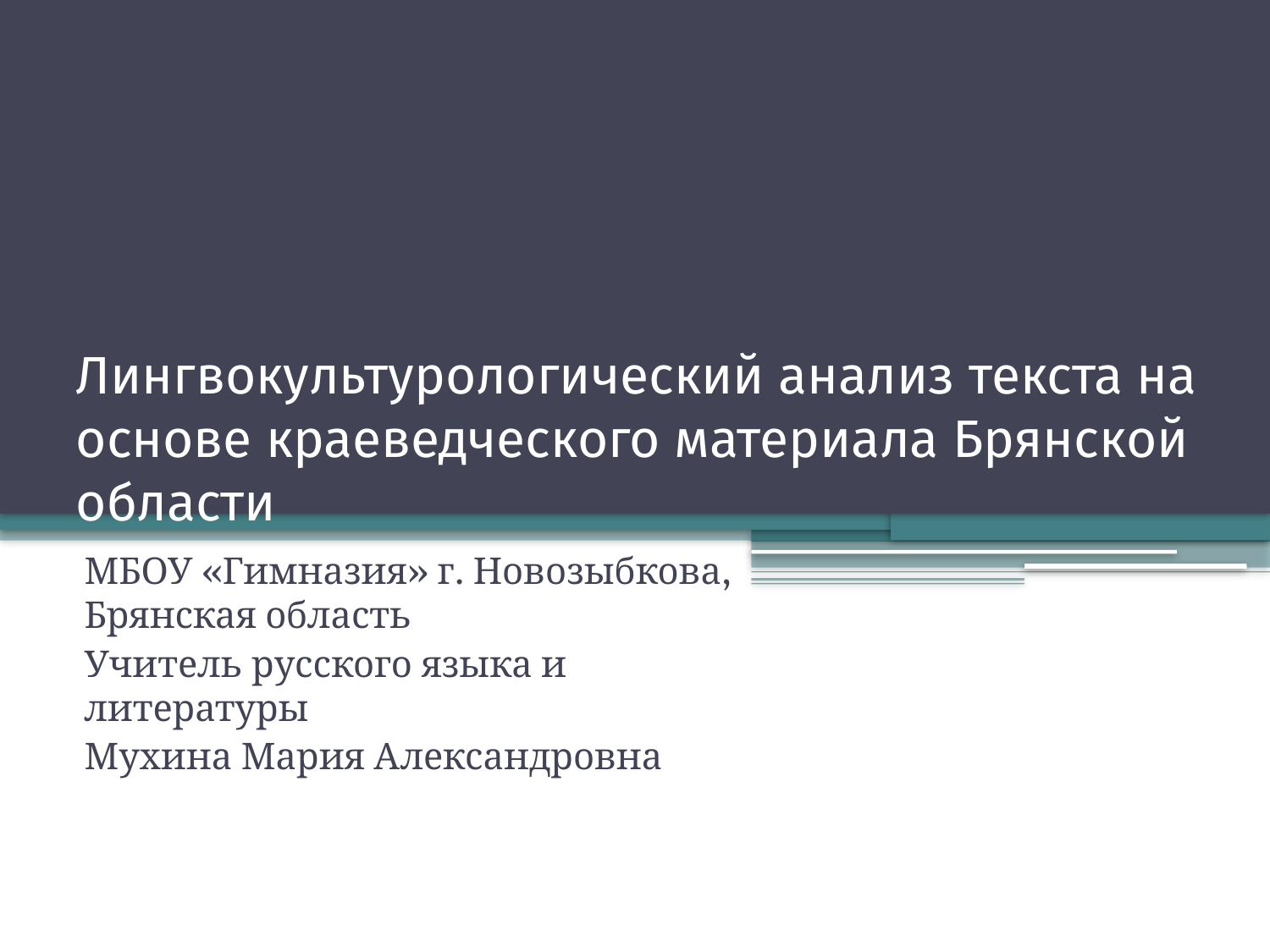

# Лингвокультурологический анализ текста на основе краеведческого материала Брянской области
МБОУ «Гимназия» г. Новозыбкова, Брянская область
Учитель русского языка и литературы
Мухина Мария Александровна